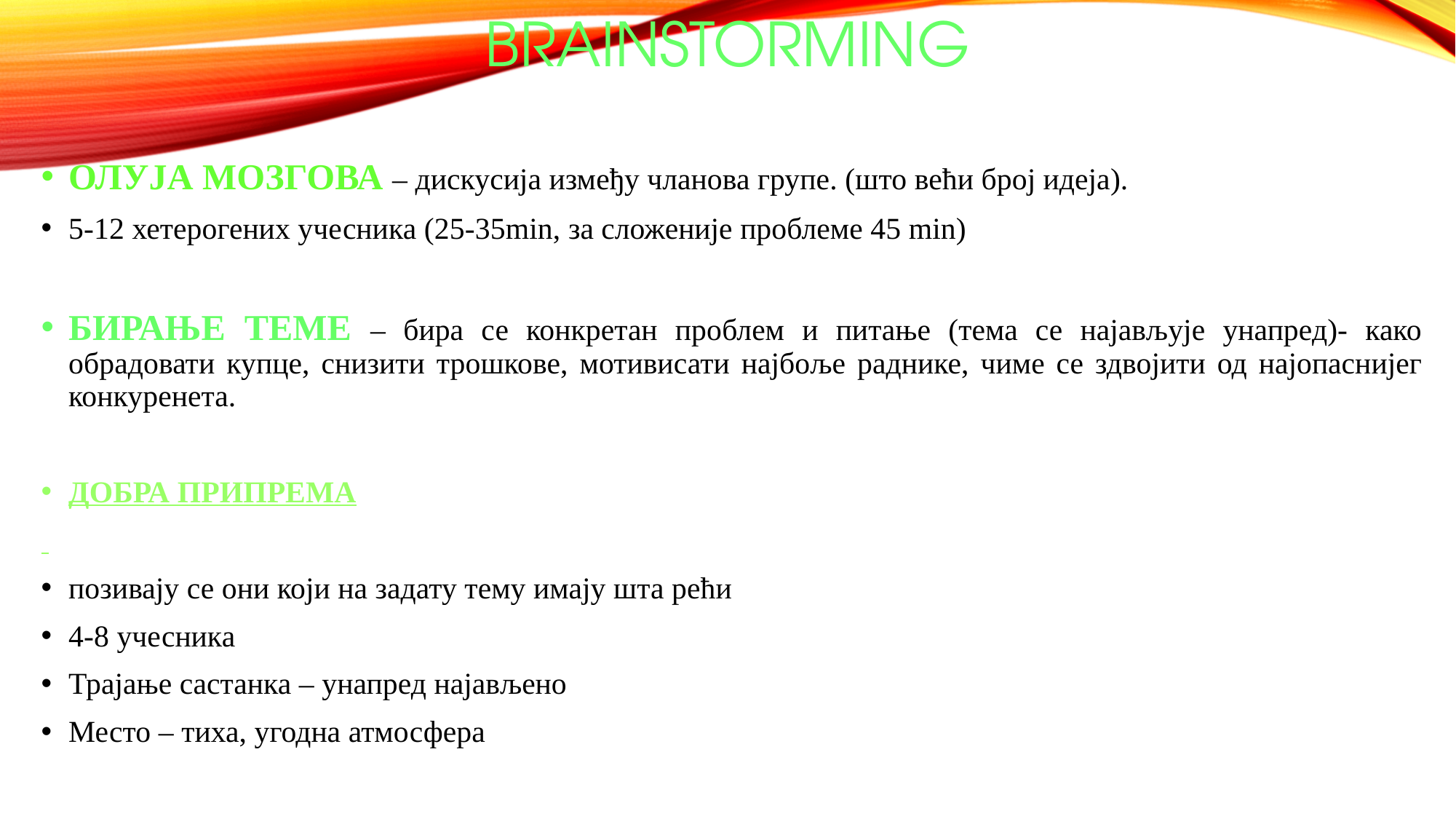

# Brainstorming

ОЛУЈА МОЗГОВА – дискусија између чланова групе. (што већи број идеја).
5-12 хетерогених учесника (25-35min, за сложеније проблеме 45 min)

БИРАЊЕ ТЕМЕ – бира се конкретан проблем и питање (тема се најављује унапред)- како обрадовати купце, снизити трошкове, мотивисати најбоље раднике, чиме се здвојити од најопаснијег конкуренета.

ДОБРА ПРИПРЕМА

позивају се они који на задату тему имају шта рећи
4-8 учесника
Трајање састанка – унапред најављено
Место – тиха, угодна атмосфера